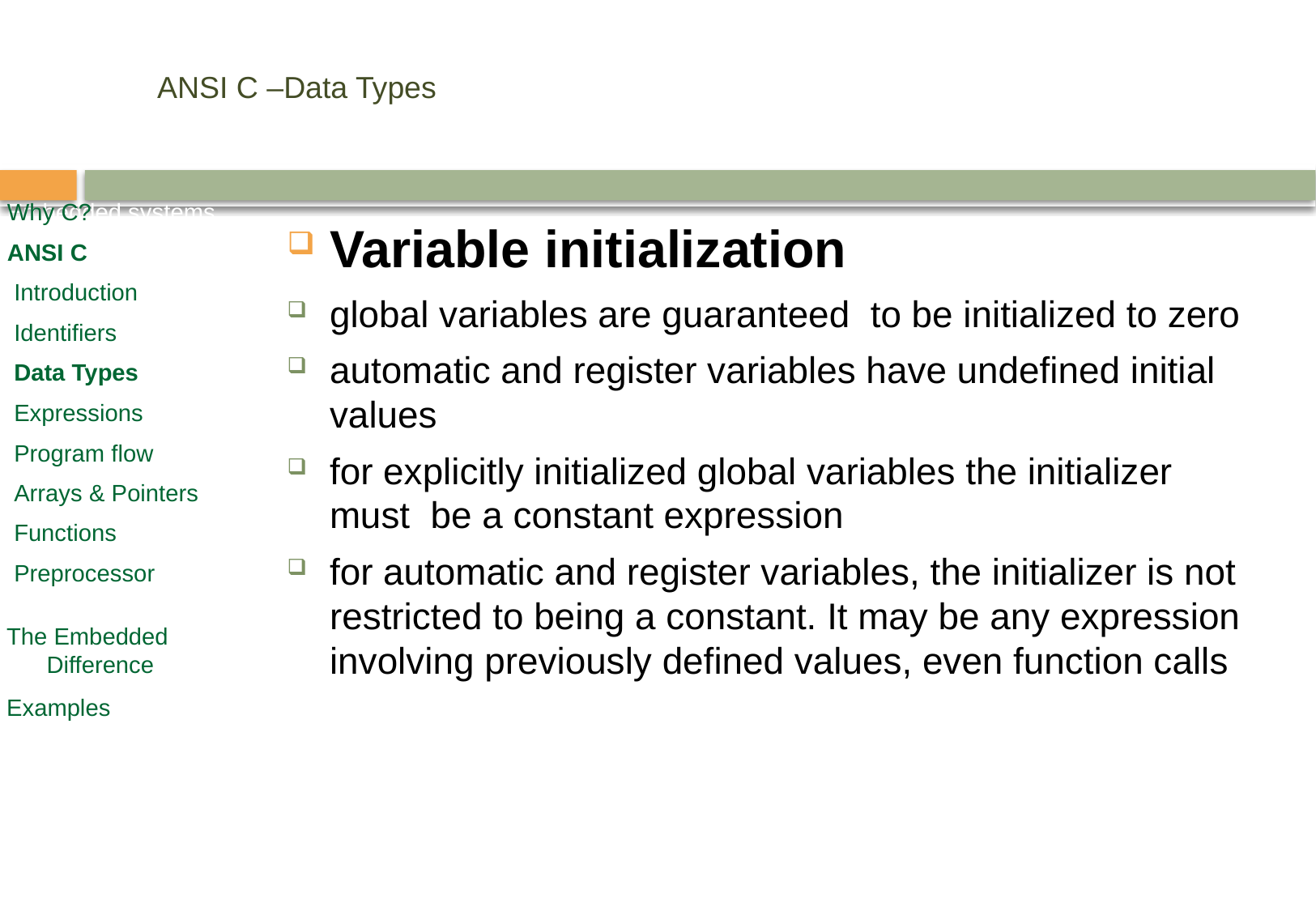

# ANSI C –Data Types
Embedded systems
Why C?
ANSI C
 Introduction
 Identifiers
 Numbers, Variables
 Expressions
 Program flow
 Arrays & Pointers
 Functions
 Preprocessor
Embedded SW Design
Why C?
ANSI C
 Introduction
 Identifiers
 Data Types
 Expressions
 Program flow
 Arrays & Pointers
 Functions
 Preprocessor
Variable initialization
global variables are guaranteed  to be initialized to zero
automatic and register variables have undefined initial values
for explicitly initialized global variables the initializer must  be a constant expression
for automatic and register variables, the initializer is not restricted to being a constant. It may be any expression involving previously defined values, even function calls
 The Embedded
       Difference
 Examples